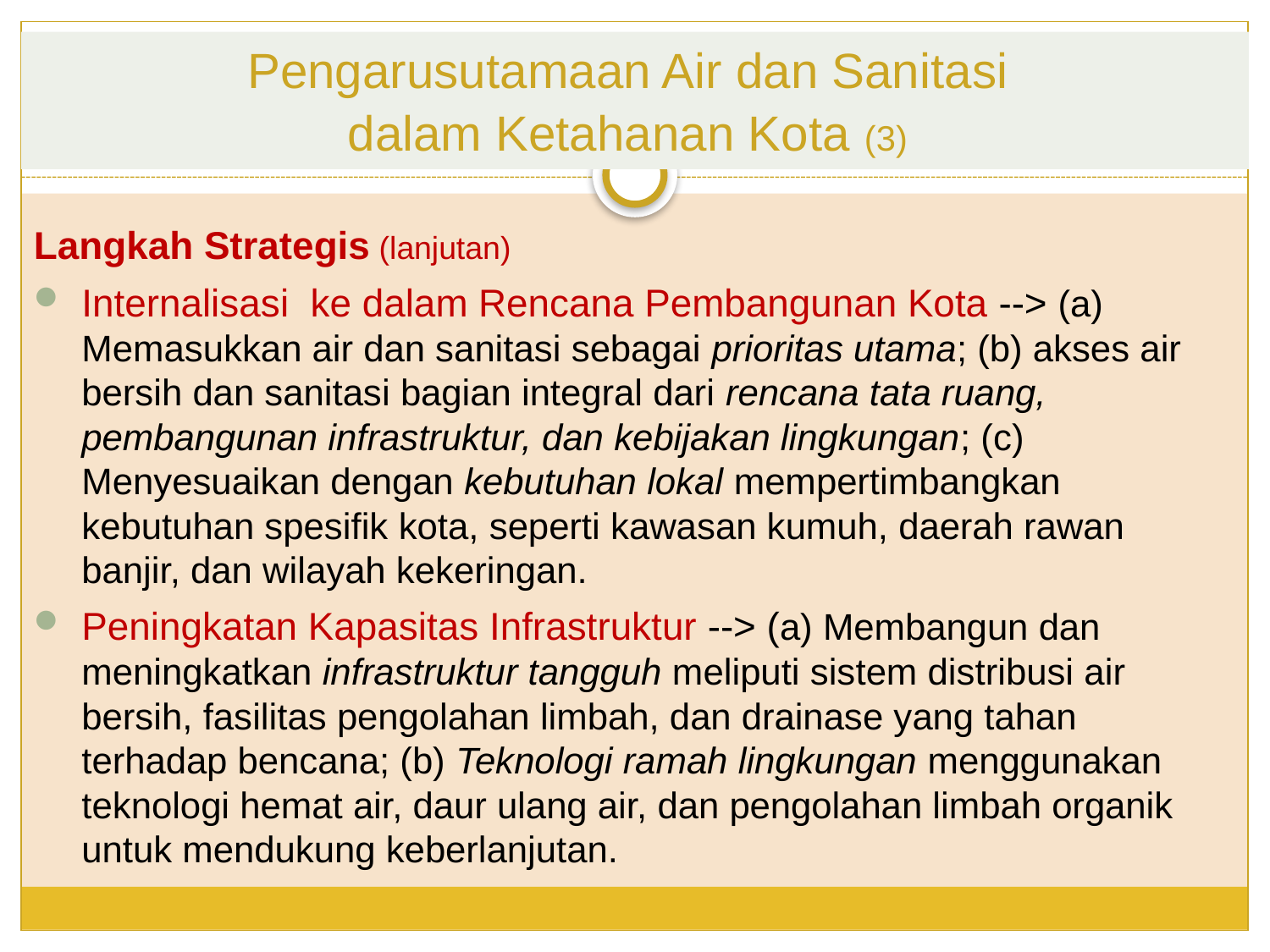

# Pengarusutamaan Air dan Sanitasi dalam Ketahanan Kota (3)
12
Langkah Strategis (lanjutan)
Internalisasi  ke dalam Rencana Pembangunan Kota --> (a) Memasukkan air dan sanitasi sebagai prioritas utama; (b) akses air bersih dan sanitasi bagian integral dari rencana tata ruang, pembangunan infrastruktur, dan kebijakan lingkungan; (c) Menyesuaikan dengan kebutuhan lokal mempertimbangkan kebutuhan spesifik kota, seperti kawasan kumuh, daerah rawan banjir, dan wilayah kekeringan.
Peningkatan Kapasitas Infrastruktur --> (a) Membangun dan meningkatkan infrastruktur tangguh meliputi sistem distribusi air bersih, fasilitas pengolahan limbah, dan drainase yang tahan terhadap bencana; (b) Teknologi ramah lingkungan menggunakan teknologi hemat air, daur ulang air, dan pengolahan limbah organik untuk mendukung keberlanjutan.